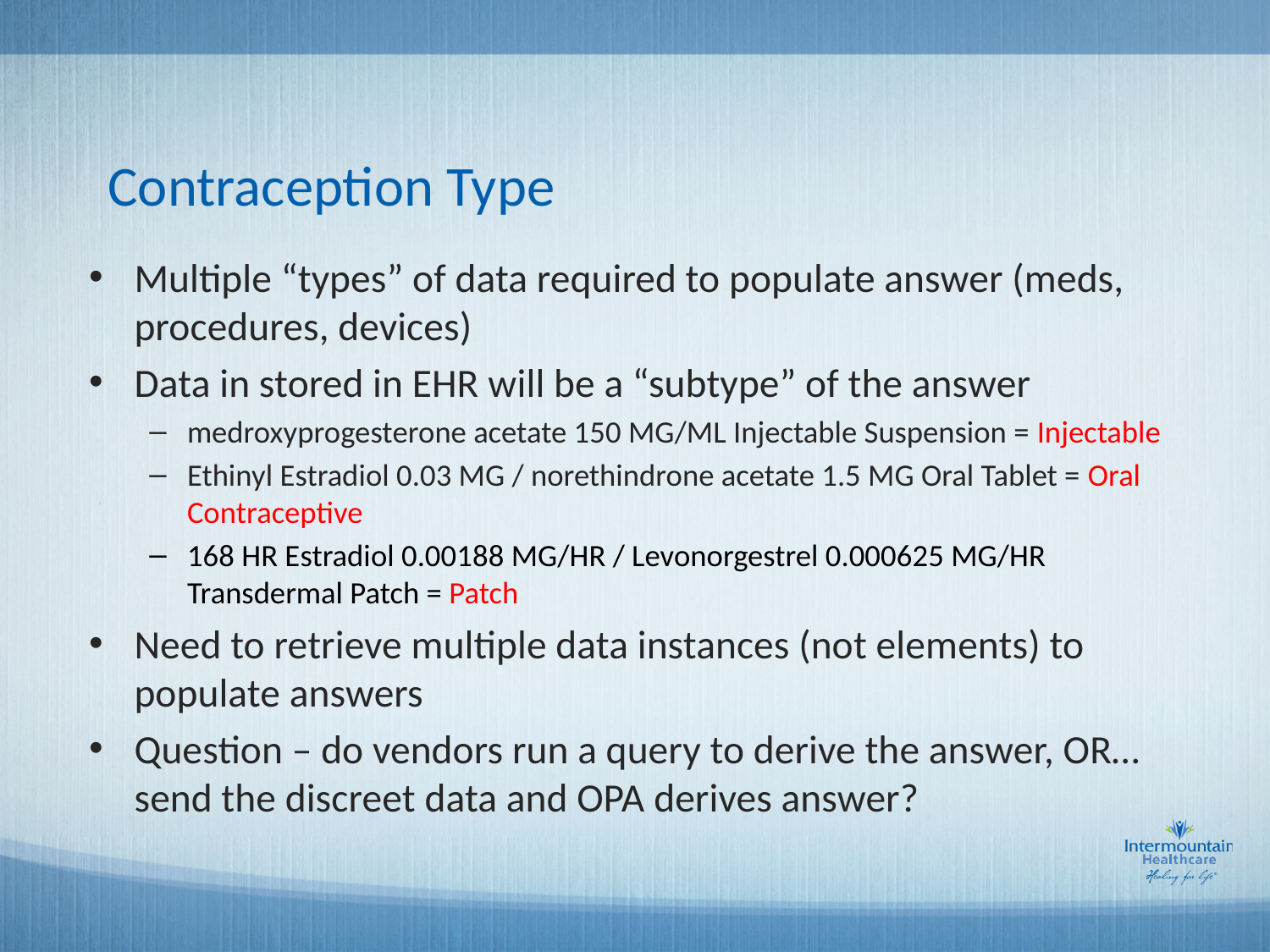

# Contraception Type
Multiple “types” of data required to populate answer (meds, procedures, devices)
Data in stored in EHR will be a “subtype” of the answer
medroxyprogesterone acetate 150 MG/ML Injectable Suspension = Injectable
Ethinyl Estradiol 0.03 MG / norethindrone acetate 1.5 MG Oral Tablet = Oral Contraceptive
168 HR Estradiol 0.00188 MG/HR / Levonorgestrel 0.000625 MG/HR Transdermal Patch = Patch
Need to retrieve multiple data instances (not elements) to populate answers
Question – do vendors run a query to derive the answer, OR…send the discreet data and OPA derives answer?